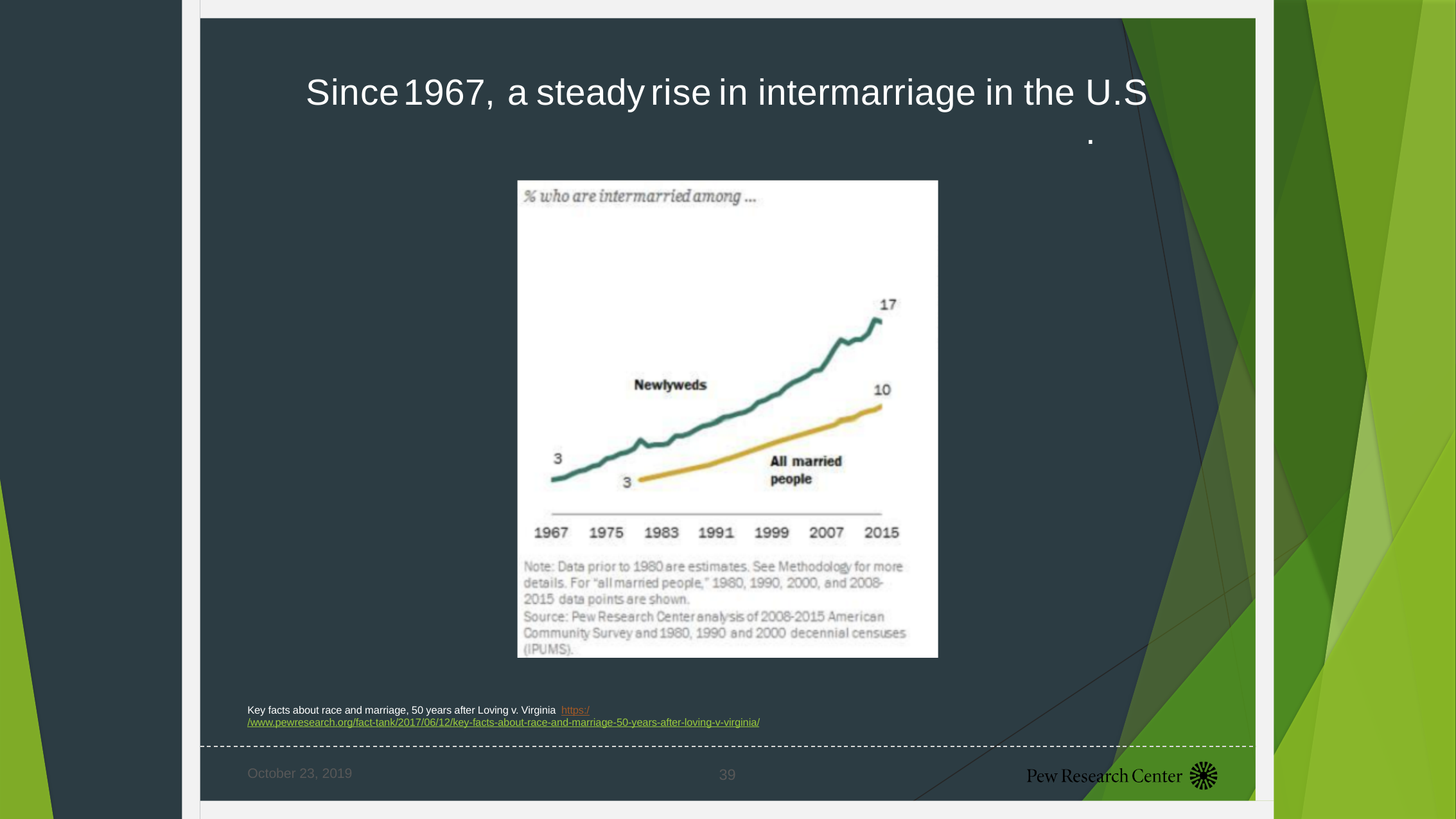

Since
1967,
a
steady
rise
in
intermarriage
in
the
U.S.

Key facts about race and marriage, 50 years after Loving v. Virginia  https://www.pewresearch.org/fact-tank/2017/06/12/key-facts-about-race-and-marriage-50-years-after-loving-v-virginia/

39
October 23, 2019